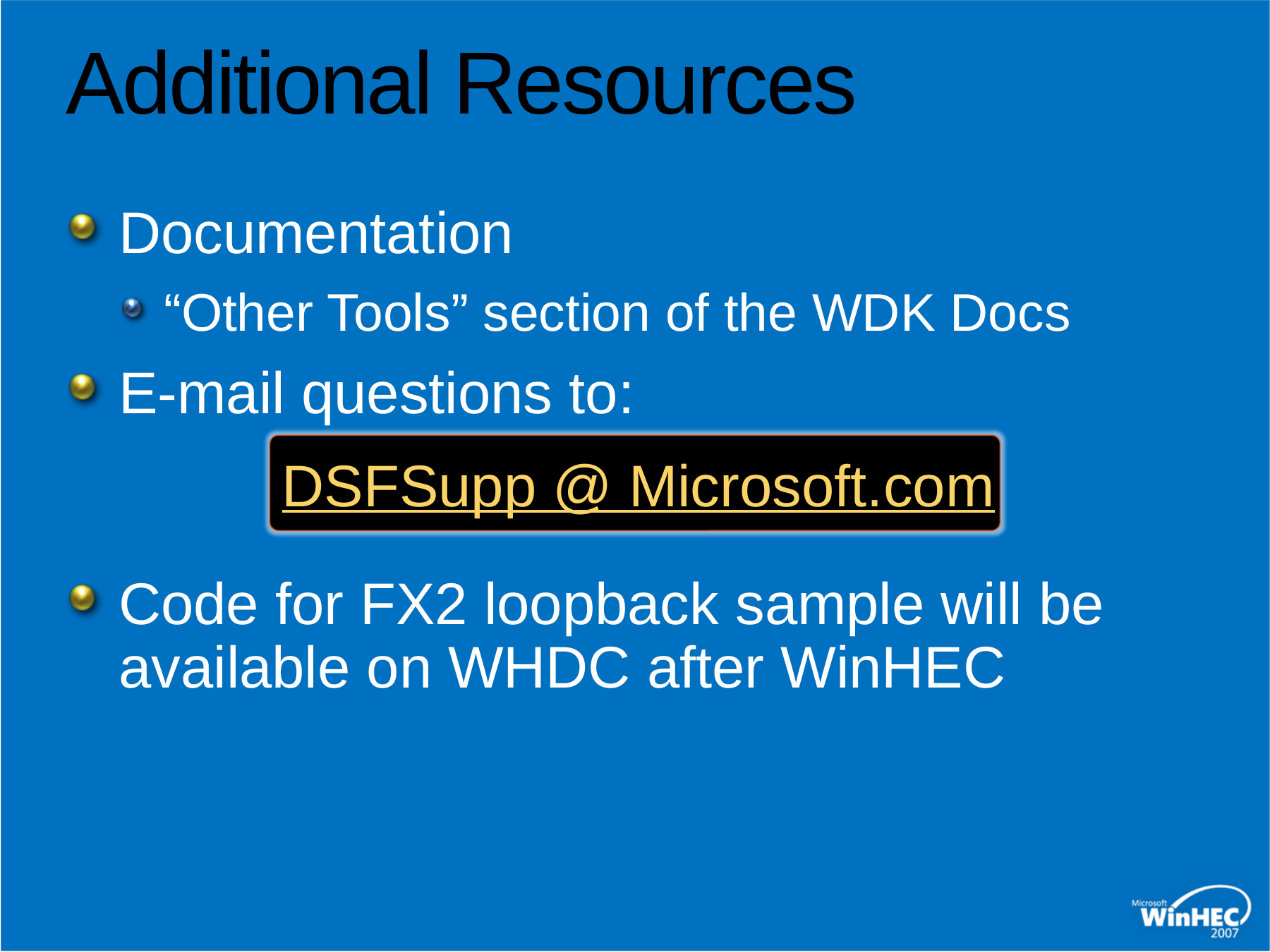

# Additional Resources
Documentation
“Other Tools” section of the WDK Docs
E-mail questions to:
Code for FX2 loopback sample will be available on WHDC after WinHEC

DSFSupp @ Microsoft.com